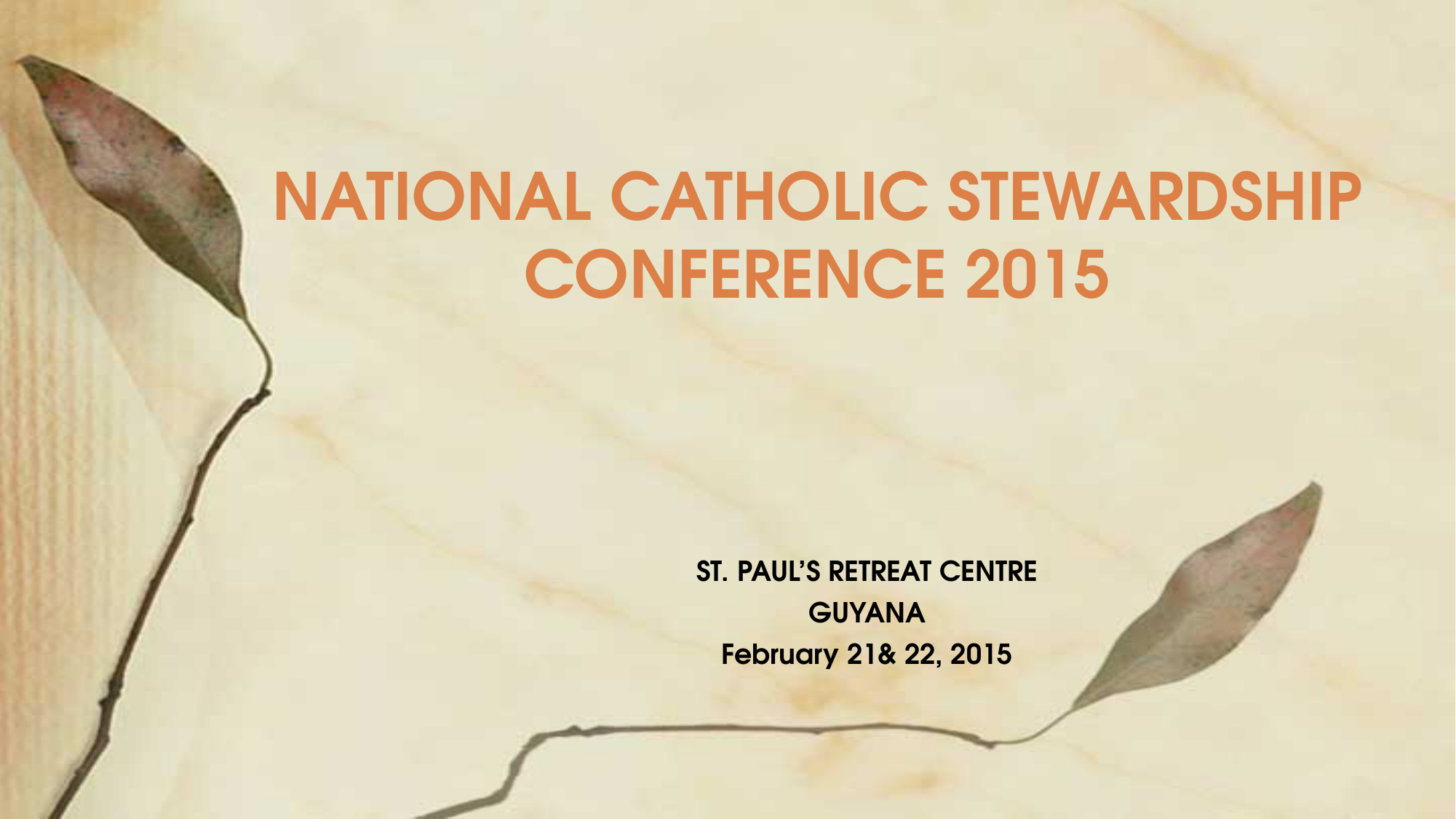

# NATIONAL CATHOLIC STEWARDSHIP CONFERENCE 2015
ST. PAUL’S RETREAT CENTRE
GUYANA
February 21& 22, 2015